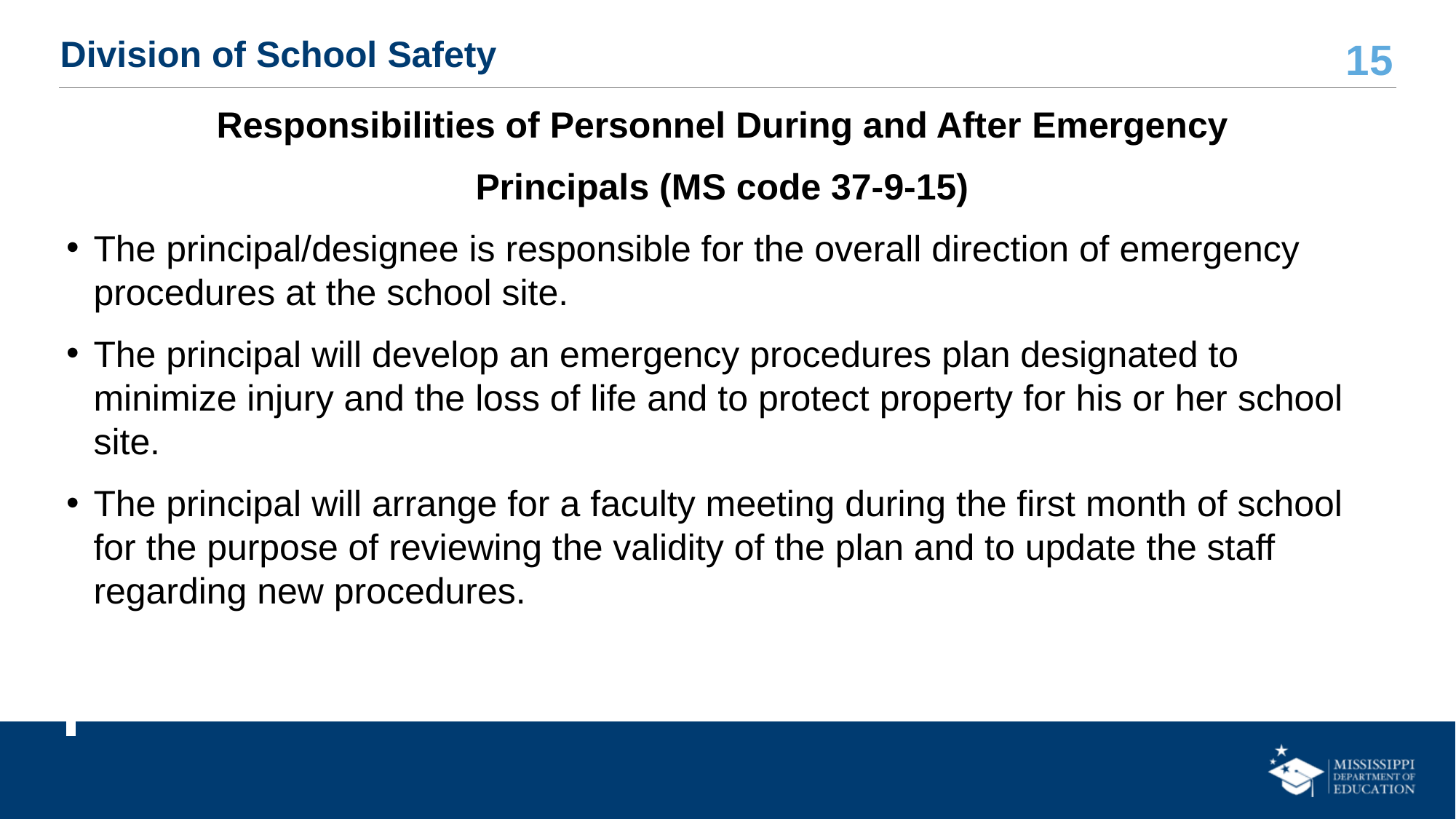

# Division of School Safety
Responsibilities of Personnel During and After Emergency
Principals (MS code 37-9-15)
The principal/designee is responsible for the overall direction of emergency procedures at the school site.
The principal will develop an emergency procedures plan designated to minimize injury and the loss of life and to protect property for his or her school site.
The principal will arrange for a faculty meeting during the first month of school for the purpose of reviewing the validity of the plan and to update the staff regarding new procedures.